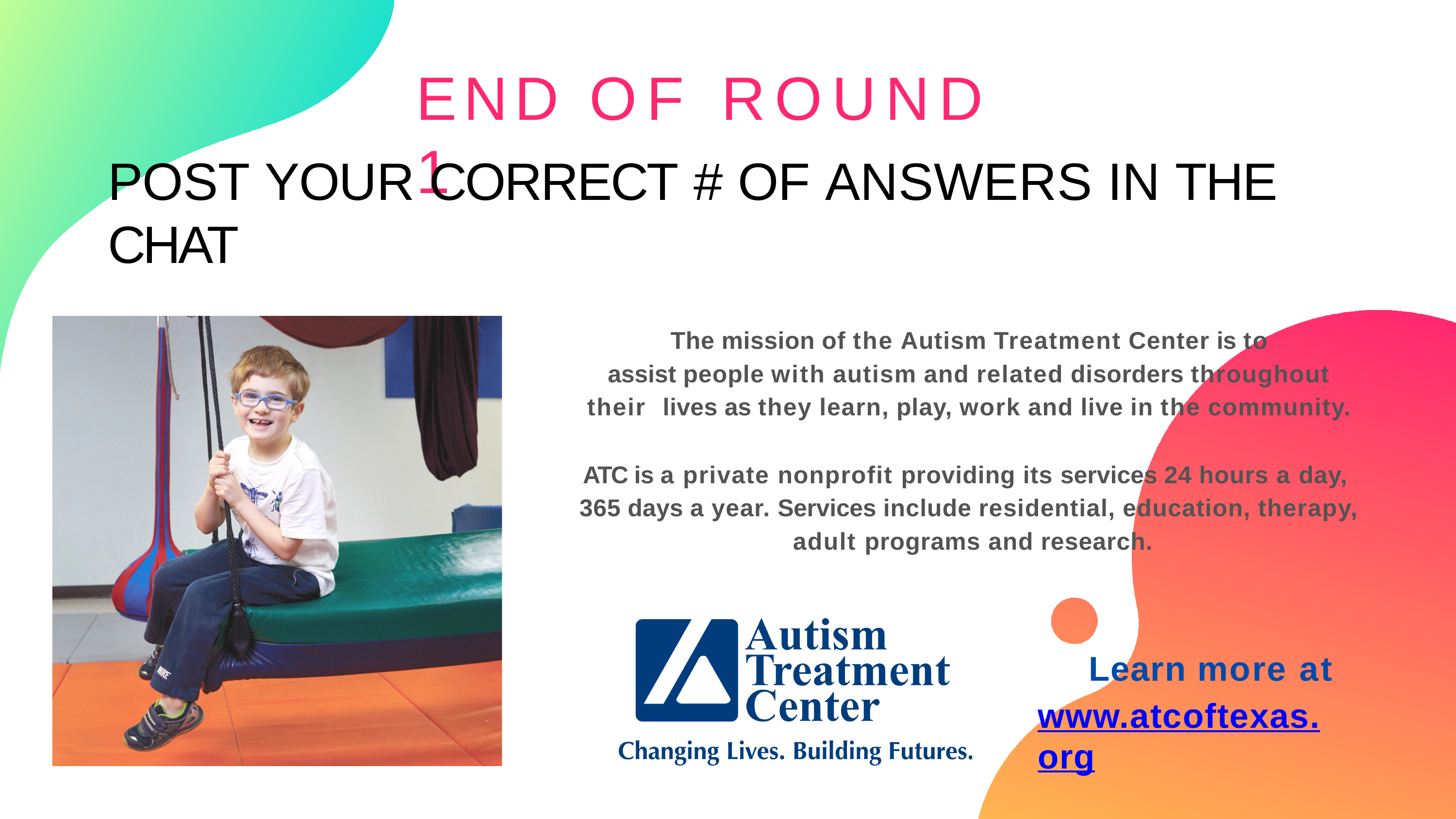

# END OF ROUND 1
POST YOUR CORRECT # OF ANSWERS IN THE CHAT

The mission of the Autism Treatment Center is to
assist people with autism and related disorders throughout their  lives as they learn, play, work and live in the community.

ATC is a private nonprofit providing its services 24 hours a day,  365 days a year. Services include residential, education, therapy,  adult programs and research.

Learn more at  www.atcoftexas.org